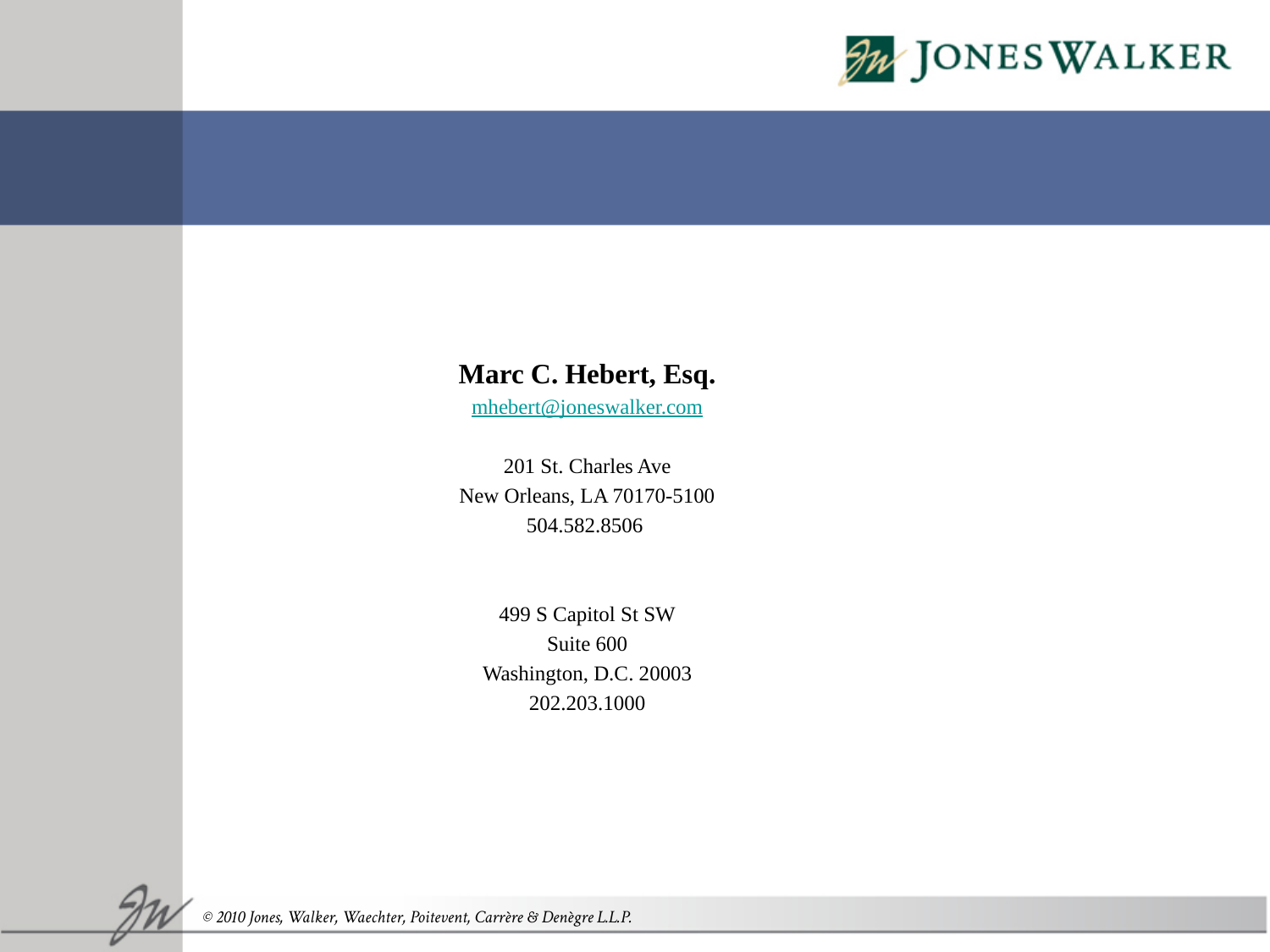

#
Marc C. Hebert, Esq.
mhebert@joneswalker.com

201 St. Charles Ave
New Orleans, LA 70170-5100
504.582.8506

499 S Capitol St SW
Suite 600
Washington, D.C. 20003
202.203.1000